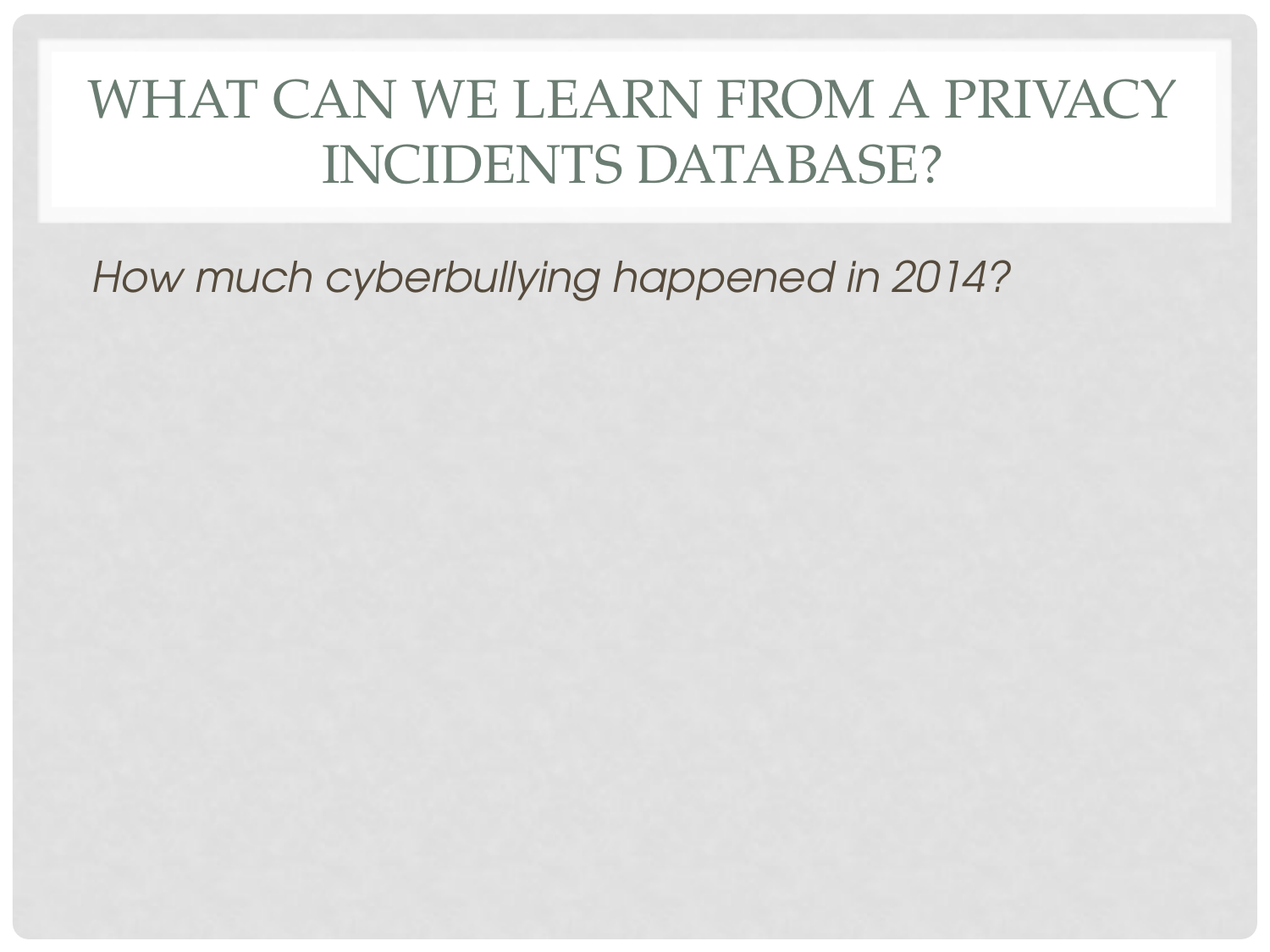

# What can we learn from a privacy incidents database?
How much cyberbullying happened in 2014?